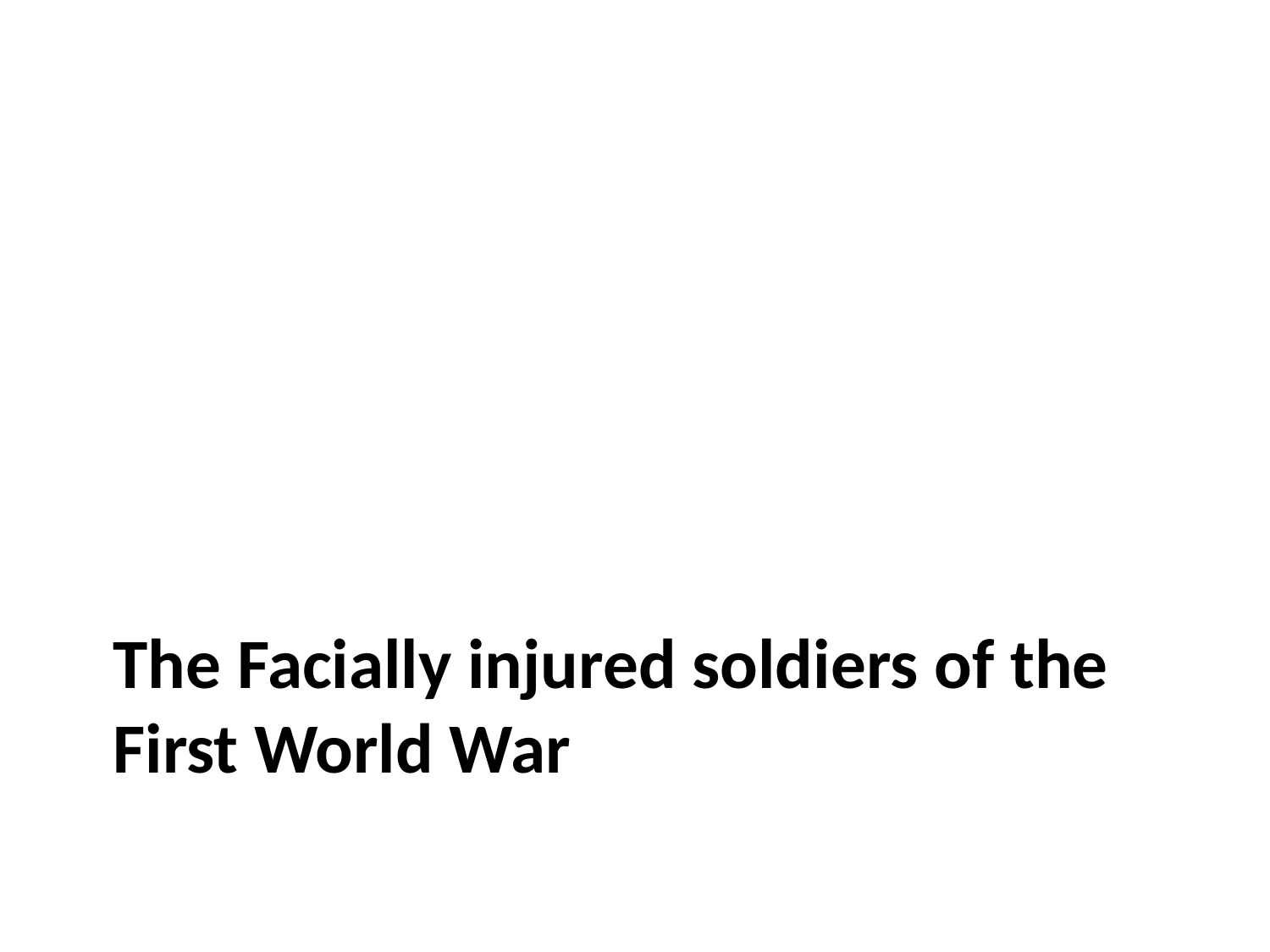

# The Facially injured soldiers of the First World War